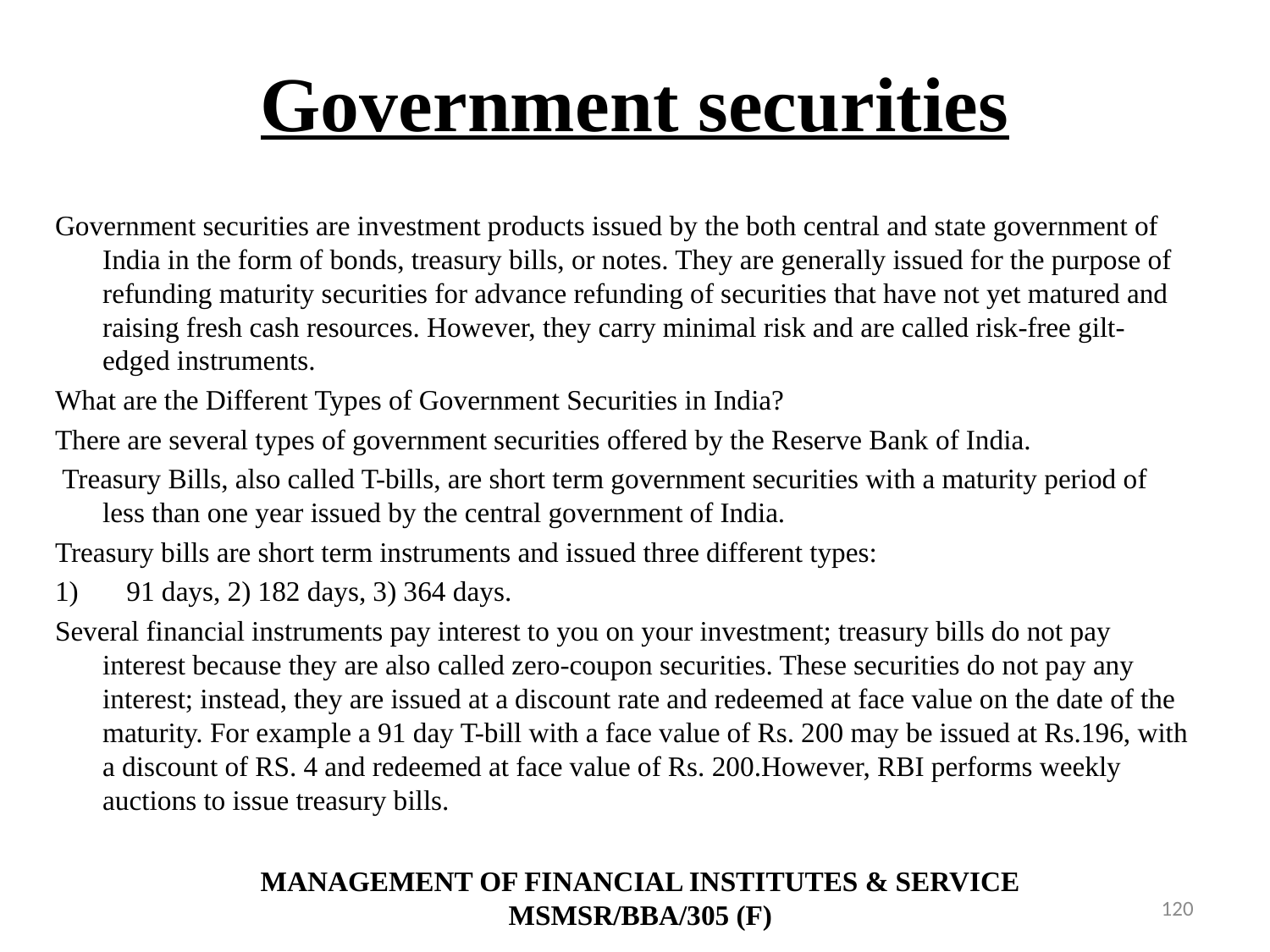

# Government securities
Government securities are investment products issued by the both central and state government of India in the form of bonds, treasury bills, or notes. They are generally issued for the purpose of refunding maturity securities for advance refunding of securities that have not yet matured and raising fresh cash resources. However, they carry minimal risk and are called risk-free gilt-edged instruments.
What are the Different Types of Government Securities in India?
There are several types of government securities offered by the Reserve Bank of India.
 Treasury Bills, also called T-bills, are short term government securities with a maturity period of less than one year issued by the central government of India.
Treasury bills are short term instruments and issued three different types:
91 days, 2) 182 days, 3) 364 days.
Several financial instruments pay interest to you on your investment; treasury bills do not pay interest because they are also called zero-coupon securities. These securities do not pay any interest; instead, they are issued at a discount rate and redeemed at face value on the date of the maturity. For example a 91 day T-bill with a face value of Rs. 200 may be issued at Rs.196, with a discount of RS. 4 and redeemed at face value of Rs. 200.However, RBI performs weekly auctions to issue treasury bills.
MANAGEMENT OF FINANCIAL INSTITUTES & SERVICE
MSMSR/BBA/305 (F)
120